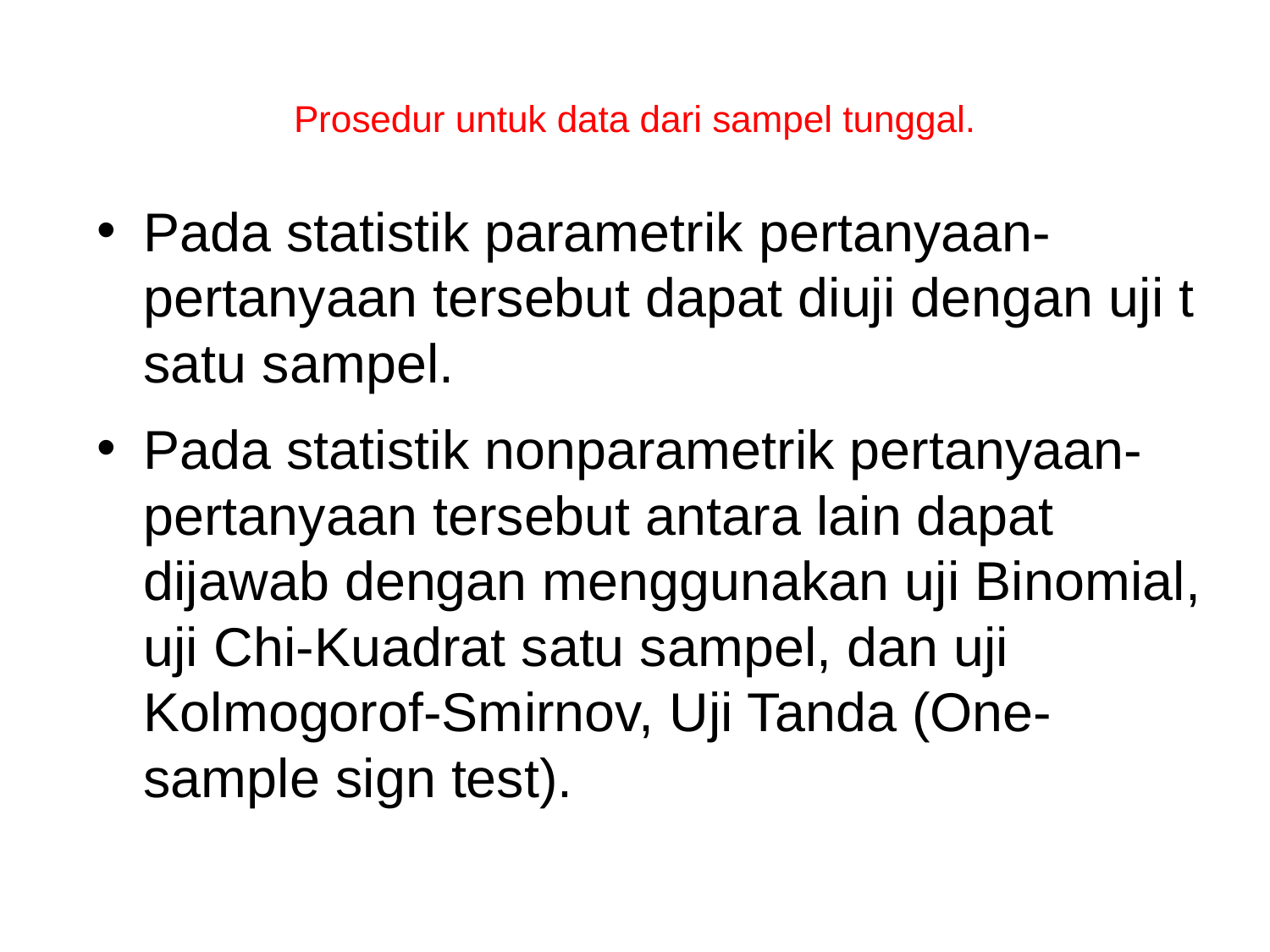

# Prosedur untuk data dari sampel tunggal.
Pada statistik parametrik pertanyaan-pertanyaan tersebut dapat diuji dengan uji t satu sampel.
Pada statistik nonparametrik pertanyaan-pertanyaan tersebut antara lain dapat dijawab dengan menggunakan uji Binomial, uji Chi-Kuadrat satu sampel, dan uji Kolmogorof-Smirnov, Uji Tanda (One-sample sign test).